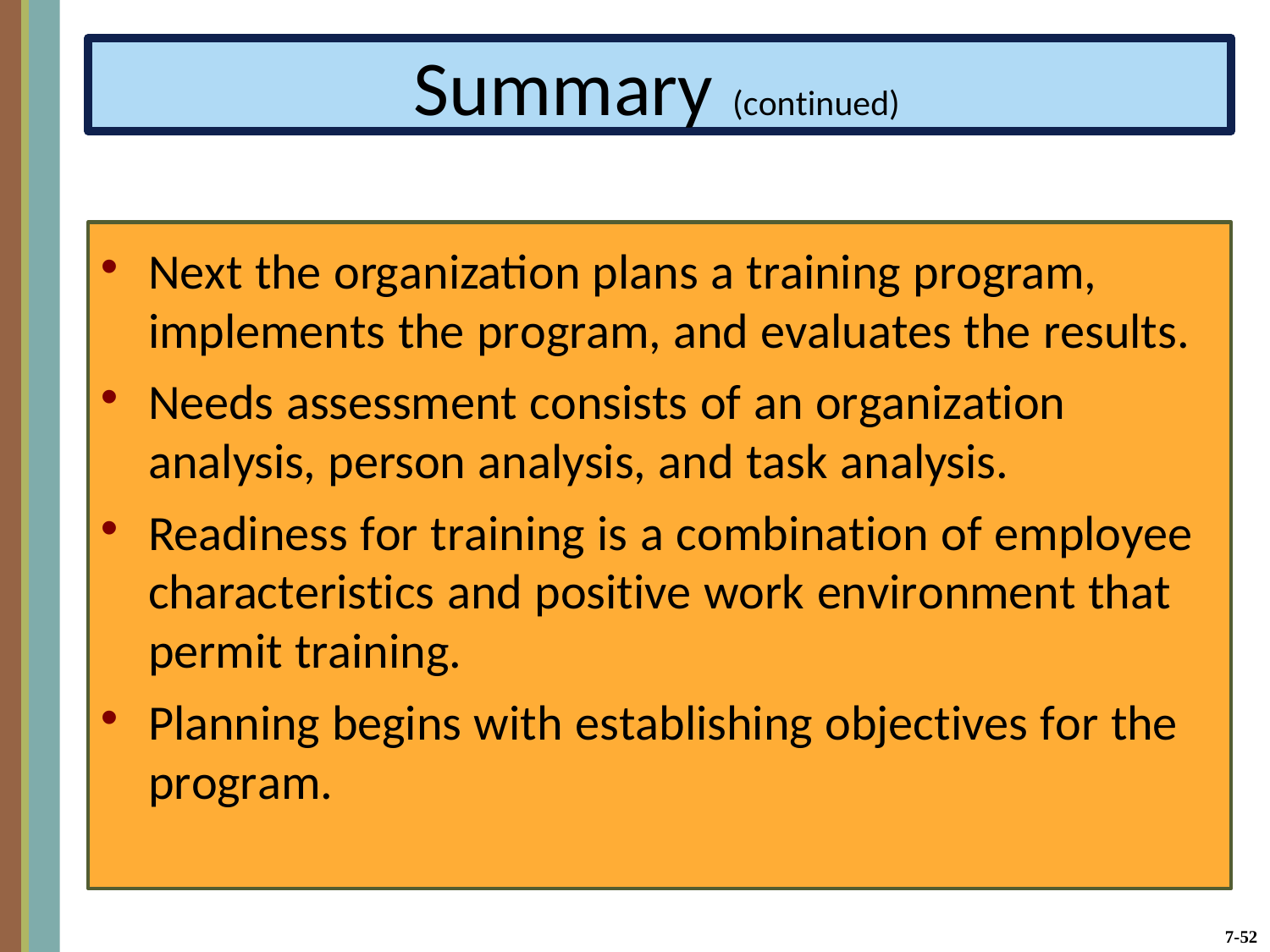

Summary (continued)

Next the organization plans a training program, implements the program, and evaluates the results.
Needs assessment consists of an organization analysis, person analysis, and task analysis.
Readiness for training is a combination of employee characteristics and positive work environment that permit training.
Planning begins with establishing objectives for the program.
•
•
•
•
7-52